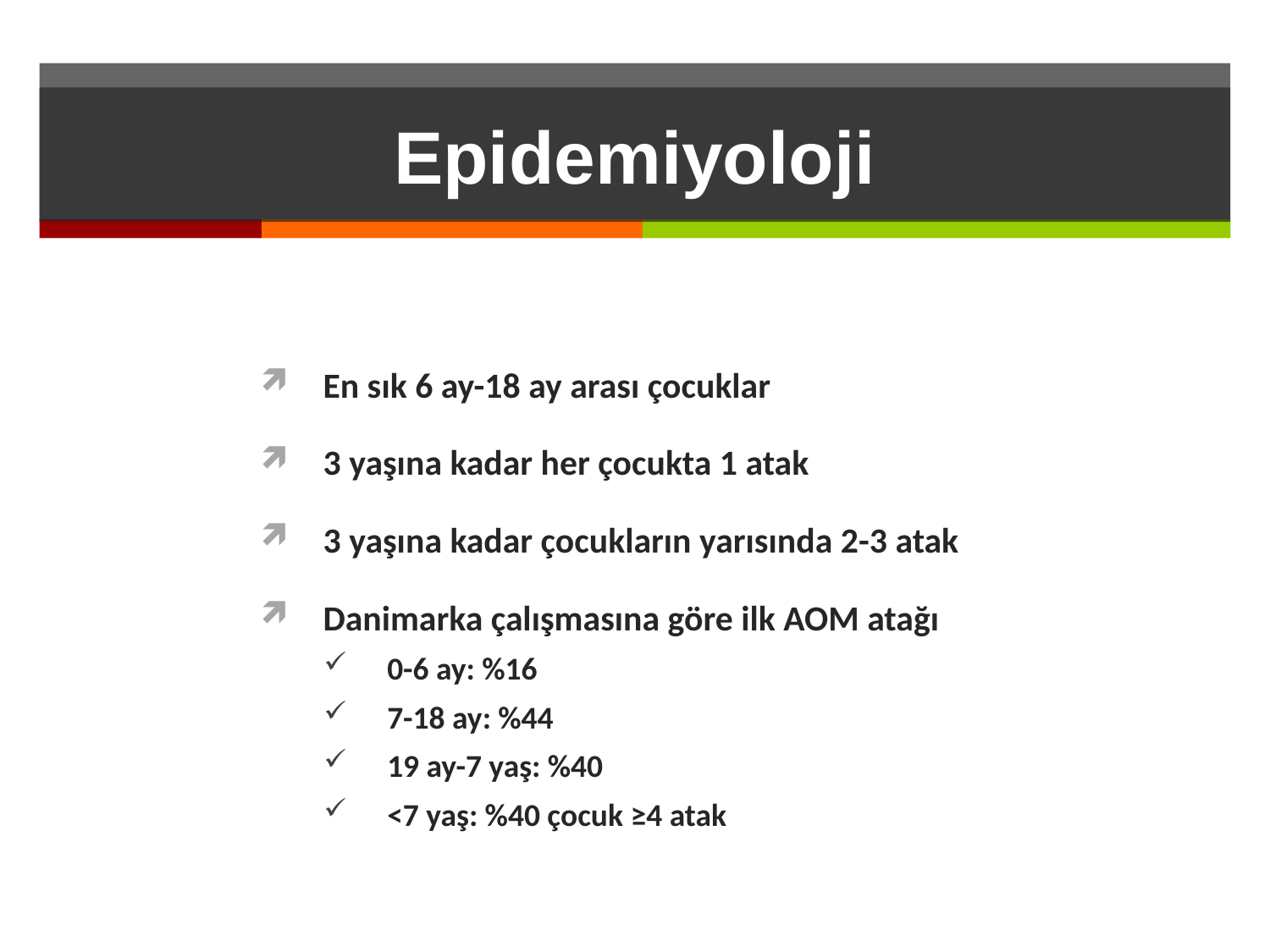

# Epidemiyoloji
En sık 6 ay-18 ay arası çocuklar
3 yaşına kadar her çocukta 1 atak
3 yaşına kadar çocukların yarısında 2-3 atak
Danimarka çalışmasına göre ilk AOM atağı
0-6 ay: %16
7-18 ay: %44
19 ay-7 yaş: %40
<7 yaş: %40 çocuk ≥4 atak